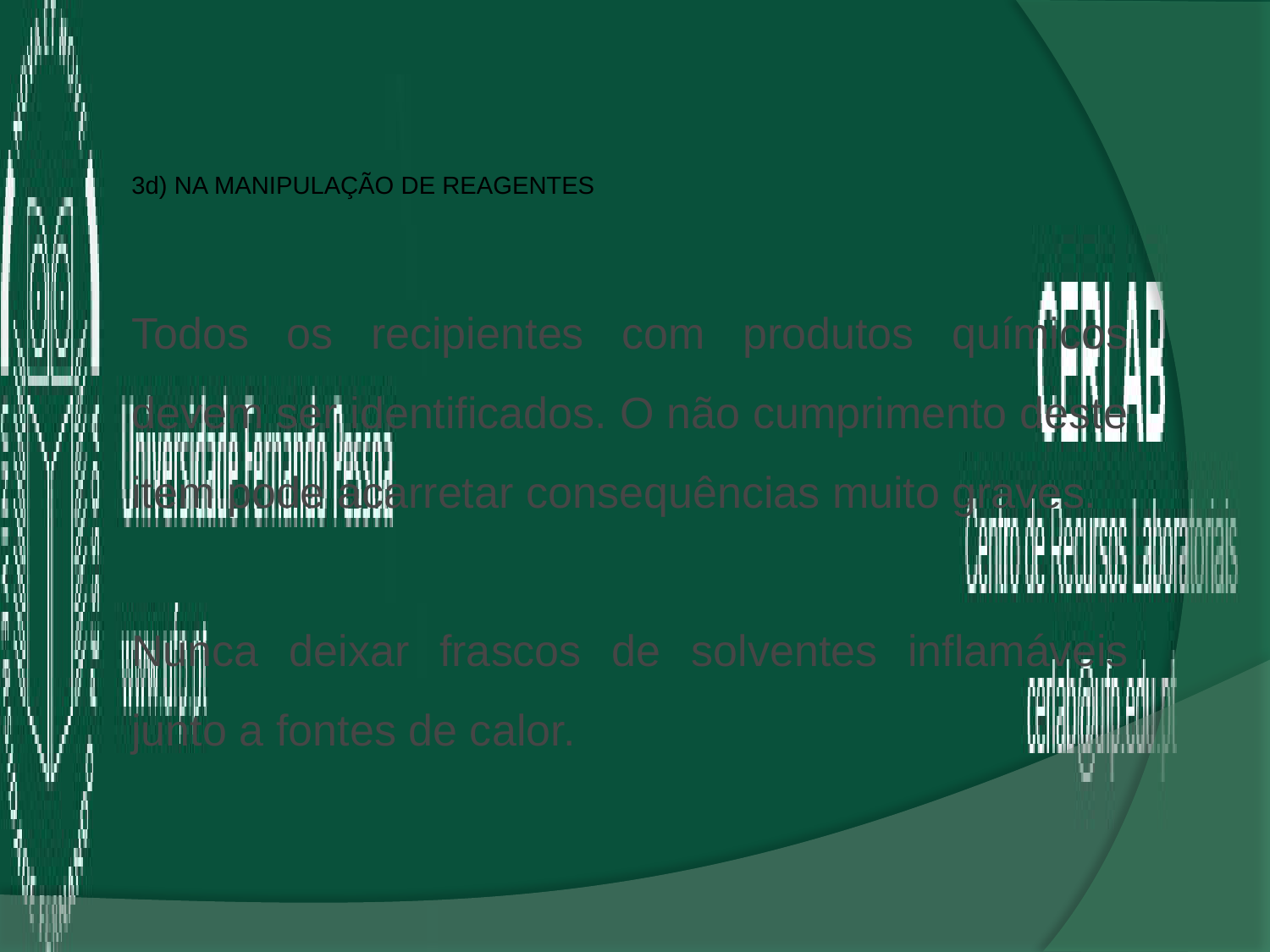

3d) Na manipulação de reagentes

Todos os recipientes com produtos químicos devem ser identificados. O não cumprimento deste item pode acarretar consequências muito graves.

Nunca deixar frascos de solventes inflamáveis junto a fontes de calor.